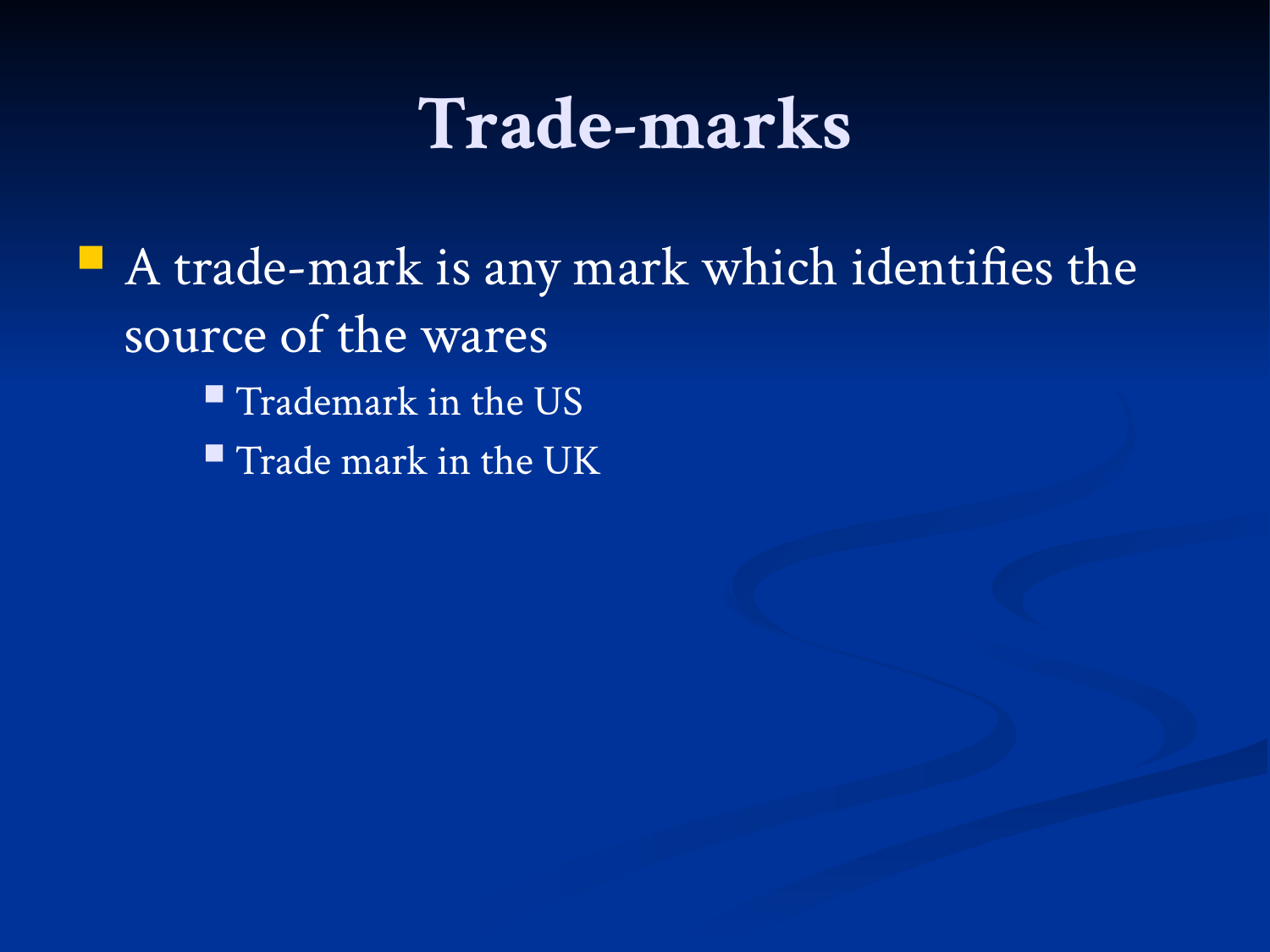

# Trade-marks
A trade-mark is any mark which identifies the source of the wares
Trademark in the US
Trade mark in the UK